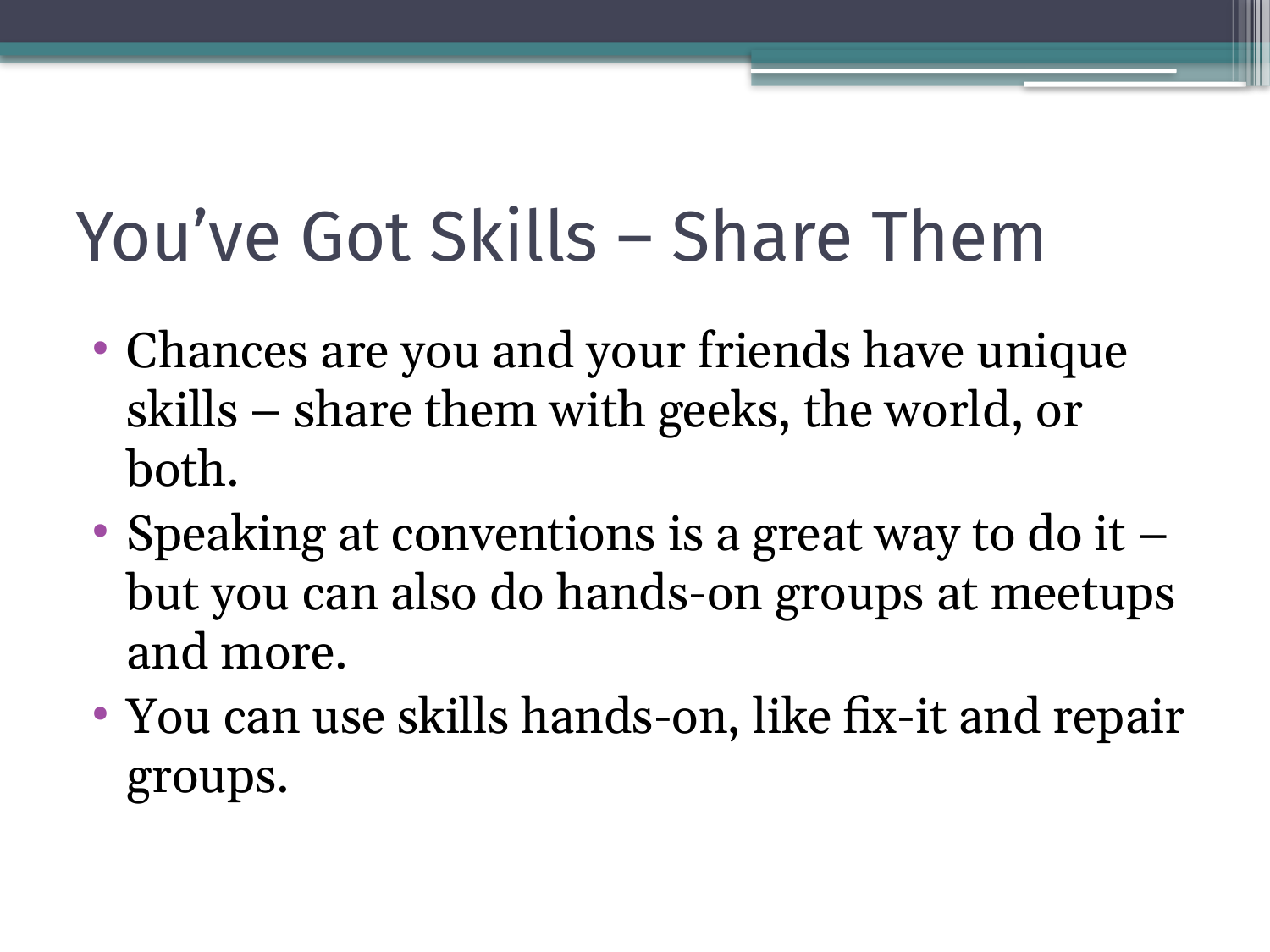

# You’ve Got Skills – Share Them
Chances are you and your friends have unique skills – share them with geeks, the world, or both.
Speaking at conventions is a great way to do it – but you can also do hands-on groups at meetups and more.
You can use skills hands-on, like fix-it and repair groups.